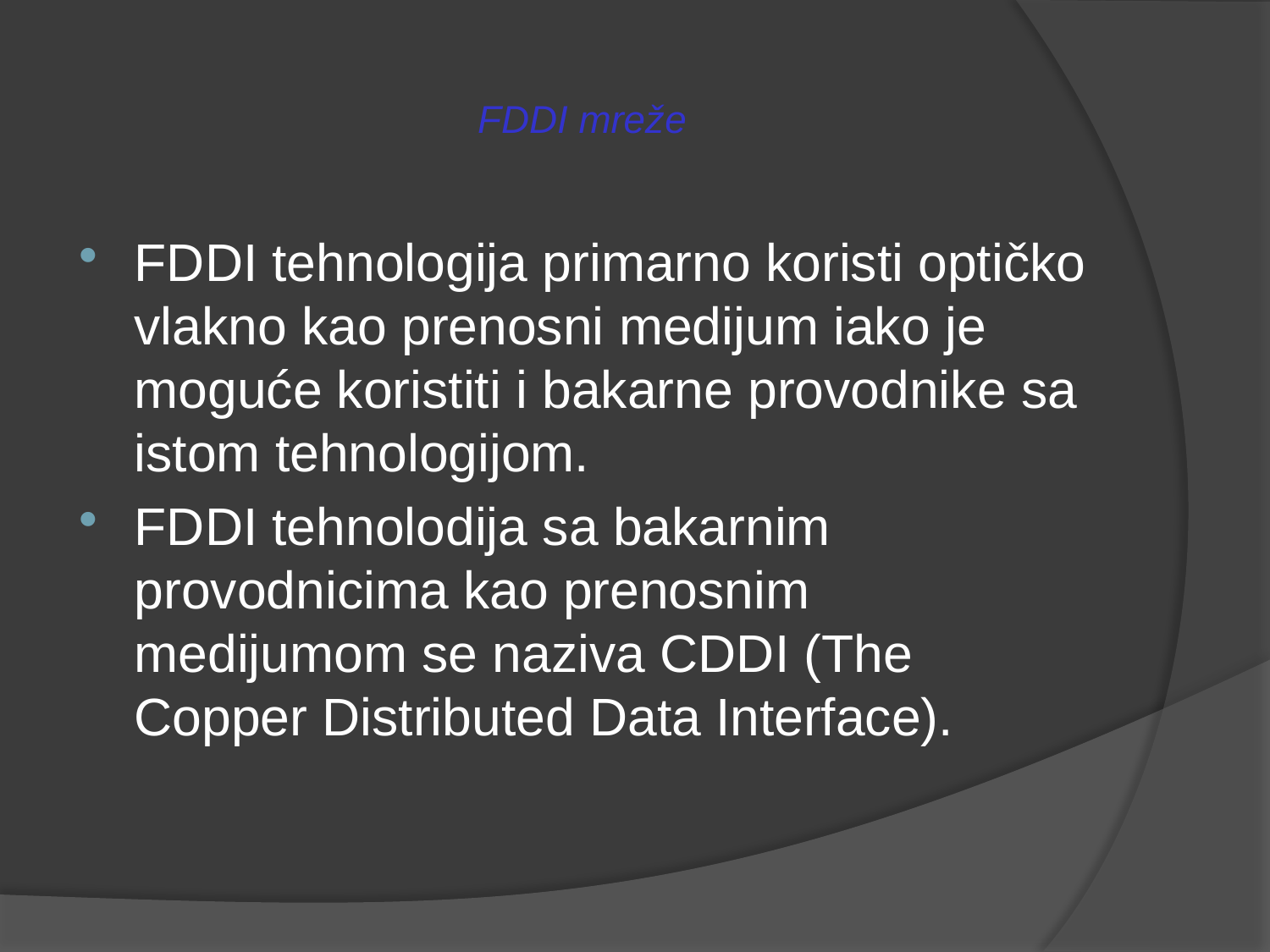

# FDDI mreže
FDDI tehnologija primarno koristi optičko vlakno kao prenosni medijum iako je moguće koristiti i bakarne provodnike sa istom tehnologijom.
FDDI tehnolodija sa bakarnim provodnicima kao prenosnim medijumom se naziva CDDI (The Copper Distributed Data Interface).